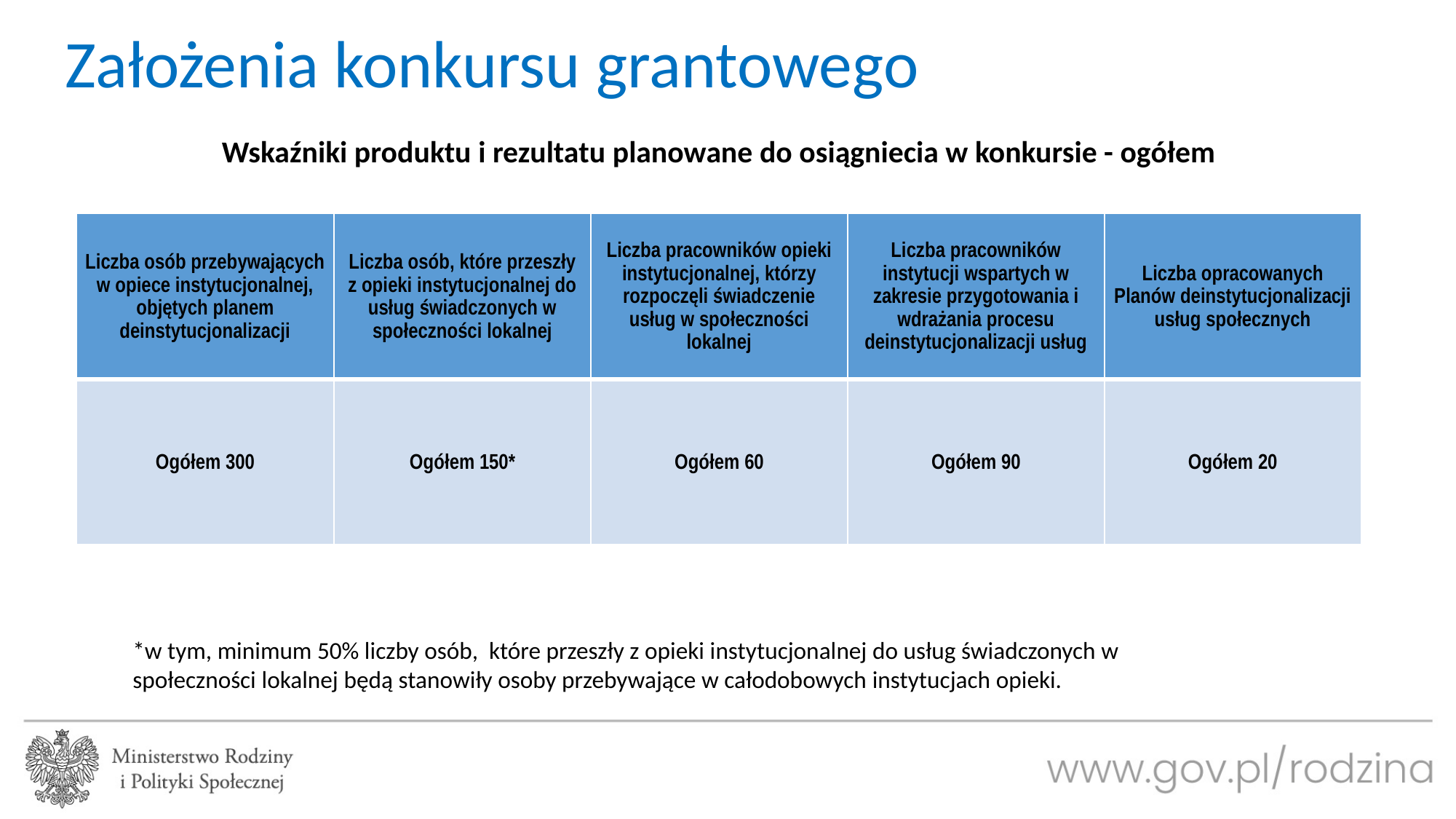

# Założenia konkursu grantowego
Wskaźniki produktu i rezultatu planowane do osiągniecia w konkursie - ogółem
| Liczba osób przebywających w opiece instytucjonalnej, objętych planem deinstytucjonalizacji | Liczba osób, które przeszły z opieki instytucjonalnej do usług świadczonych w społeczności lokalnej | Liczba pracowników opieki instytucjonalnej, którzy rozpoczęli świadczenie usług w społeczności lokalnej | Liczba pracowników instytucji wspartych w zakresie przygotowania i wdrażania procesu deinstytucjonalizacji usług | Liczba opracowanych Planów deinstytucjonalizacji usług społecznych |
| --- | --- | --- | --- | --- |
| Ogółem 300 | Ogółem 150\* | Ogółem 60 | Ogółem 90 | Ogółem 20 |
*w tym, minimum 50% liczby osób,  które przeszły z opieki instytucjonalnej do usług świadczonych w społeczności lokalnej będą stanowiły osoby przebywające w całodobowych instytucjach opieki.